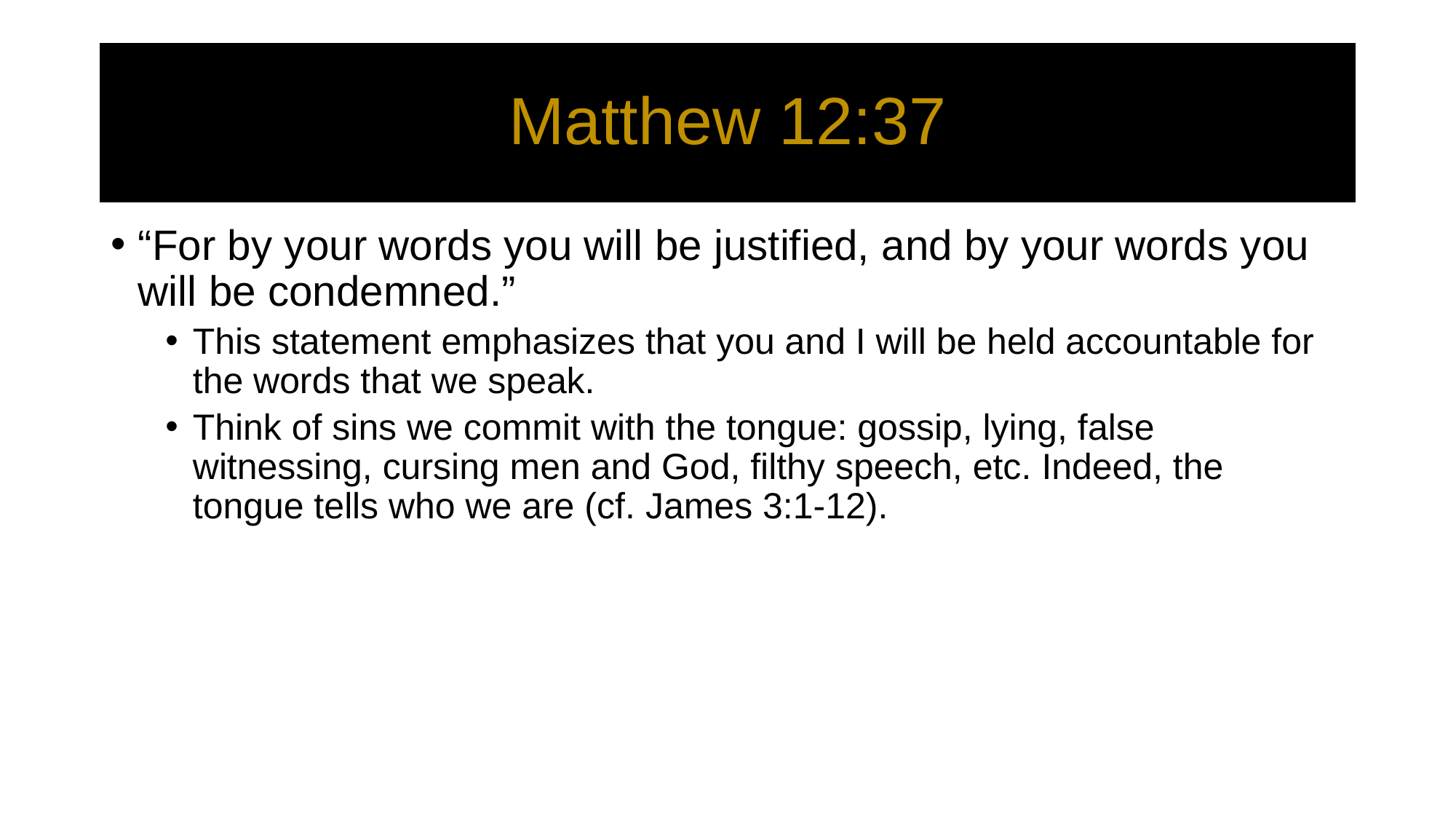

# Matthew 12:37
“For by your words you will be justified, and by your words you will be condemned.”
This statement emphasizes that you and I will be held accountable for the words that we speak.
Think of sins we commit with the tongue: gossip, lying, false witnessing, cursing men and God, filthy speech, etc. Indeed, the tongue tells who we are (cf. James 3:1-12).